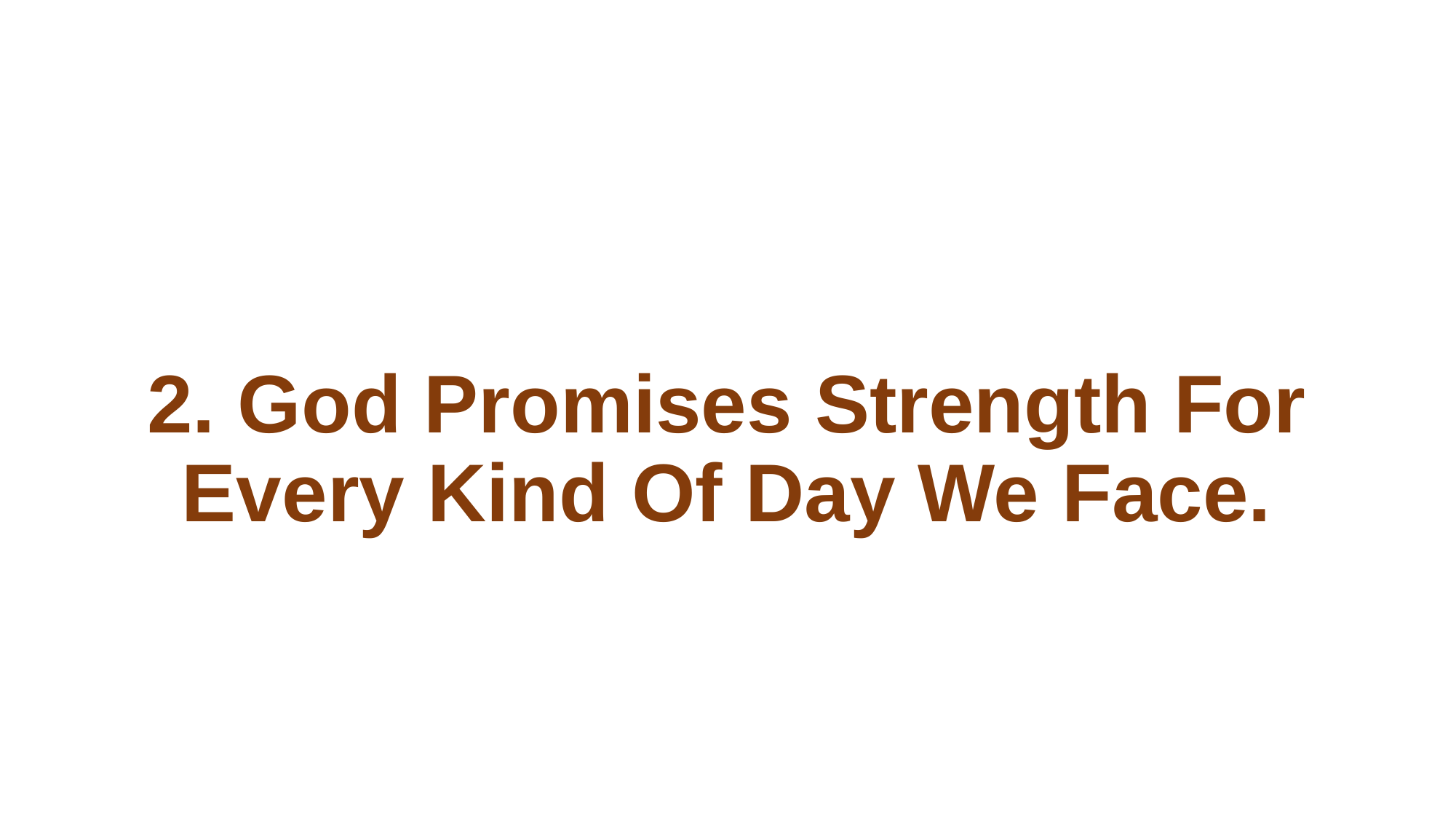

# 2. God Promises Strength For Every Kind Of Day We Face.